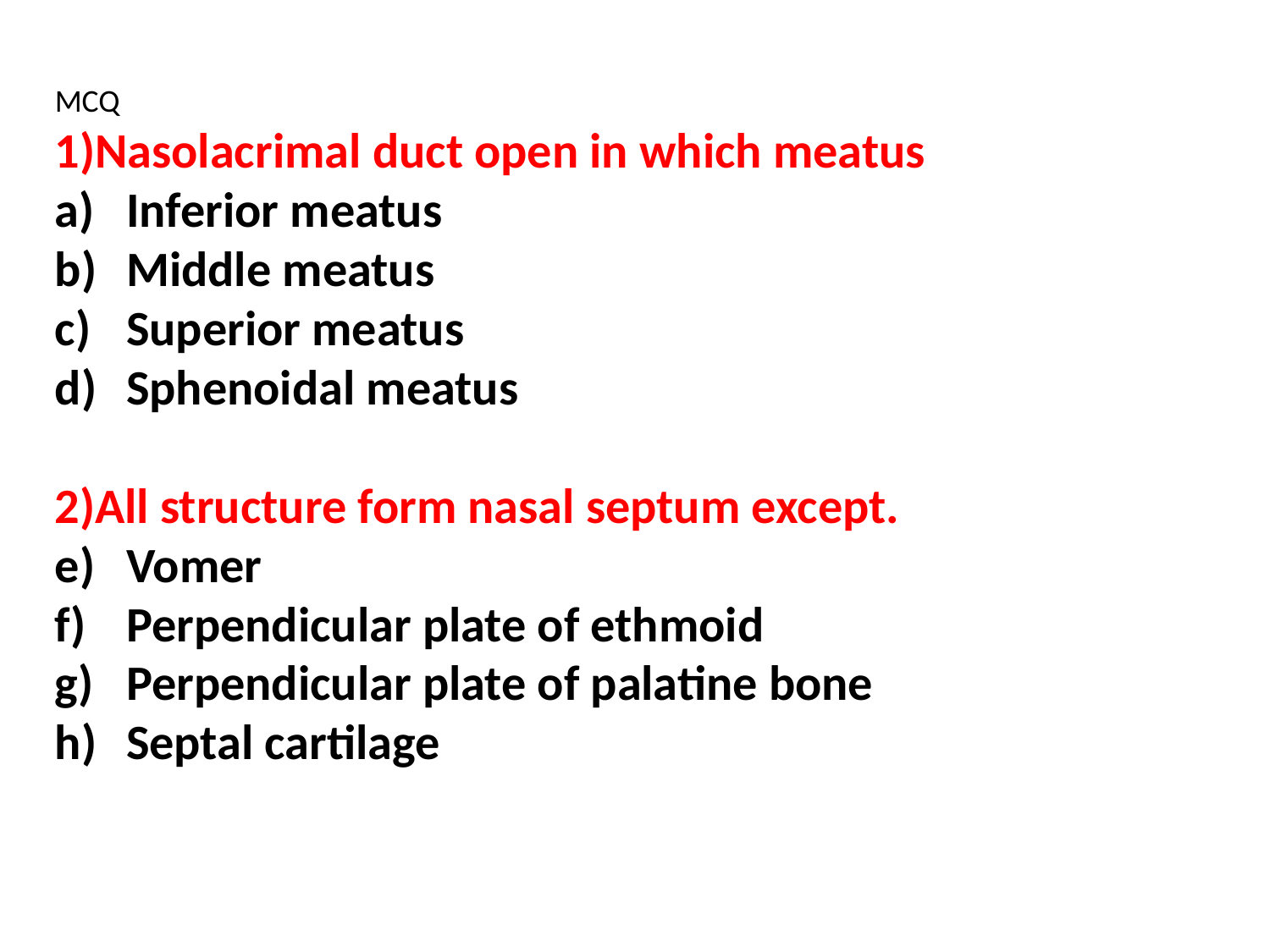

MCQ
1)Nasolacrimal duct open in which meatus
Inferior meatus
Middle meatus
Superior meatus
Sphenoidal meatus

2)All structure form nasal septum except.
Vomer
Perpendicular plate of ethmoid
Perpendicular plate of palatine bone
Septal cartilage